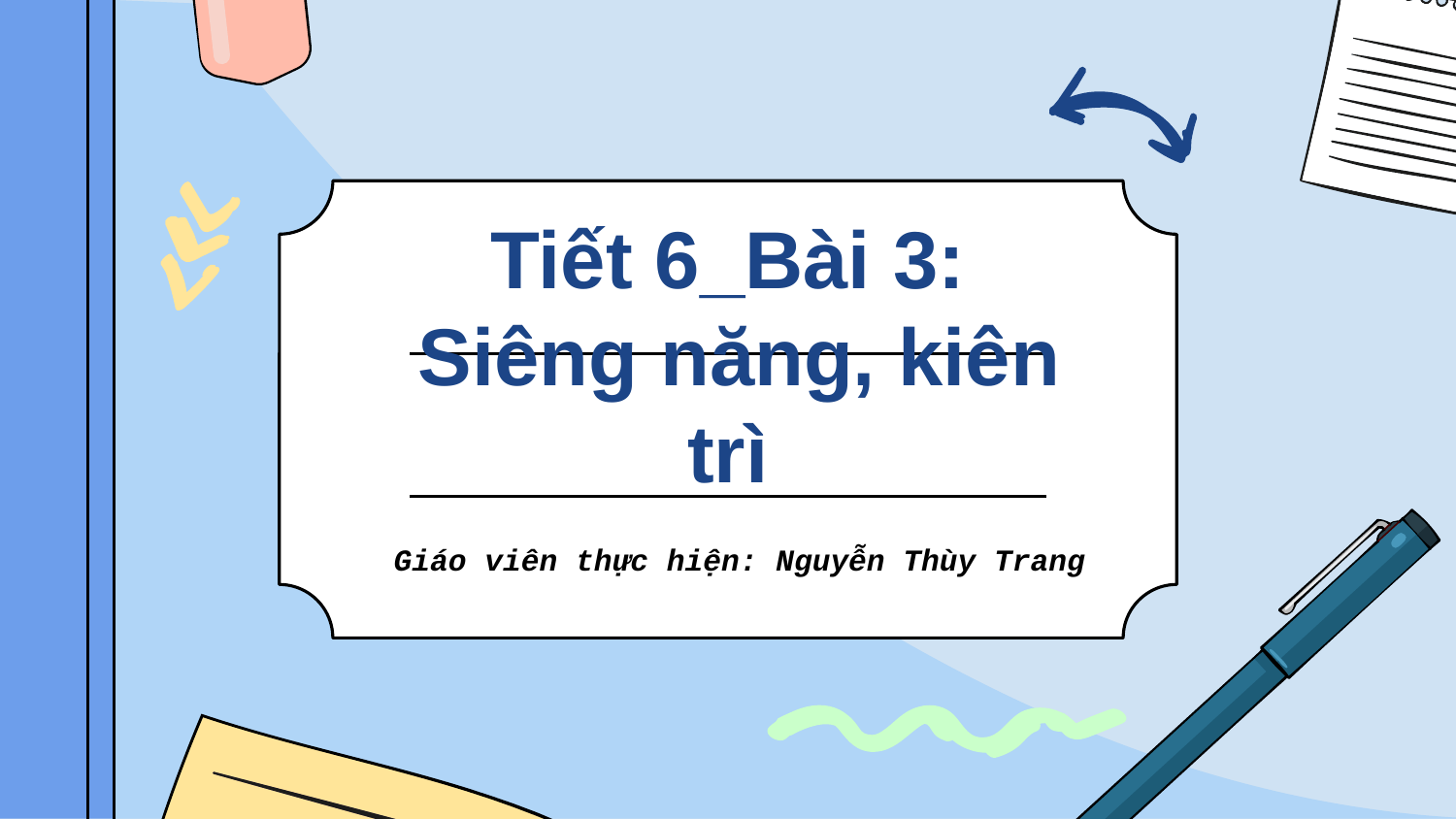

# Tiết 6_Bài 3: Siêng năng, kiên trì
Giáo viên thực hiện: Nguyễn Thùy Trang